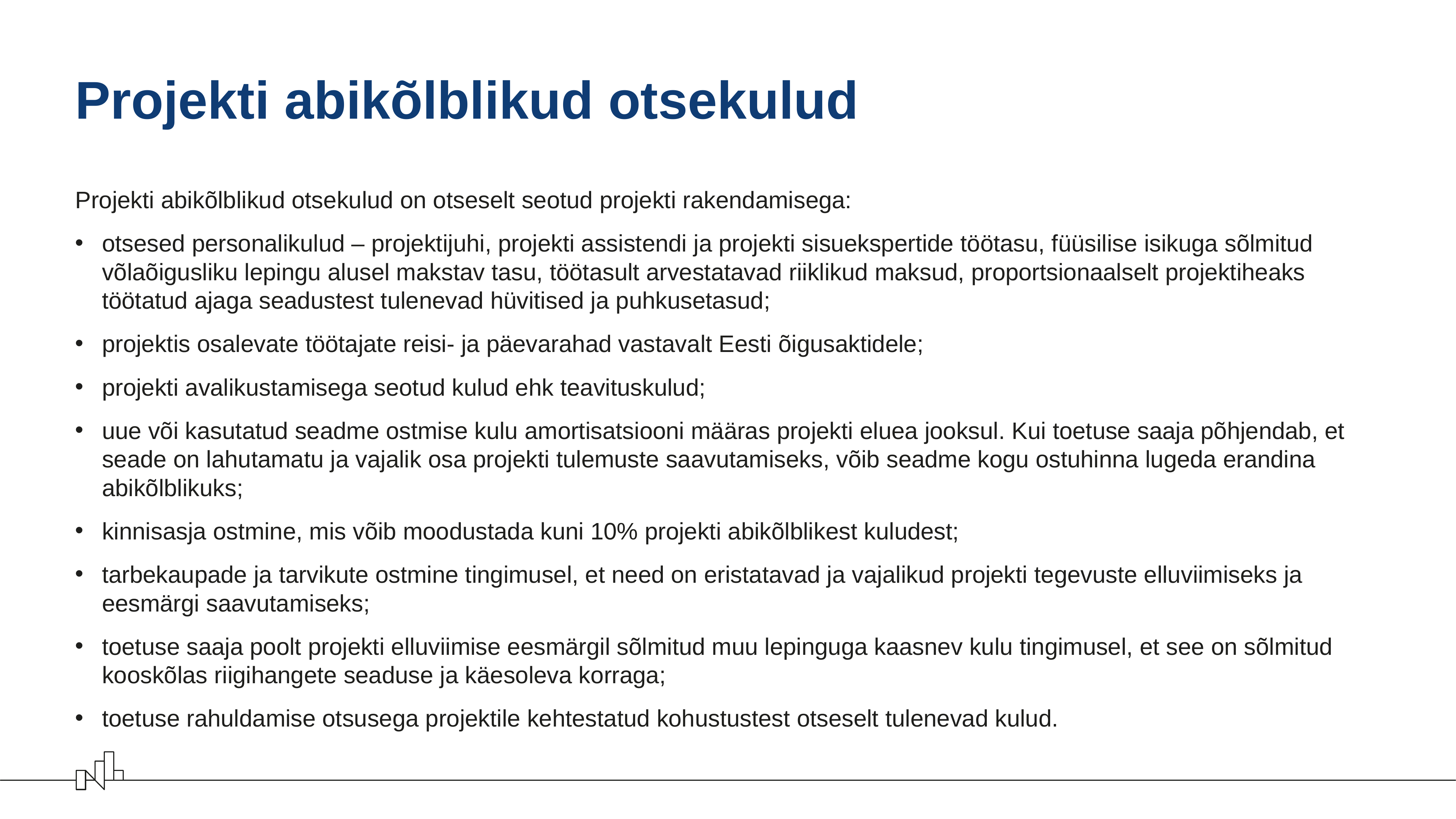

# Projekti abikõlblikud otsekulud
Projekti abikõlblikud otsekulud on otseselt seotud projekti rakendamisega:
otsesed personalikulud – projektijuhi, projekti assistendi ja projekti sisuekspertide töötasu, füüsilise isikuga sõlmitud võlaõigusliku lepingu alusel makstav tasu, töötasult arvestatavad riiklikud maksud, proportsionaalselt projektiheaks töötatud ajaga seadustest tulenevad hüvitised ja puhkusetasud;
projektis osalevate töötajate reisi- ja päevarahad vastavalt Eesti õigusaktidele;
projekti avalikustamisega seotud kulud ehk teavituskulud;
uue või kasutatud seadme ostmise kulu amortisatsiooni määras projekti eluea jooksul. Kui toetuse saaja põhjendab, et seade on lahutamatu ja vajalik osa projekti tulemuste saavutamiseks, võib seadme kogu ostuhinna lugeda erandina abikõlblikuks;
kinnisasja ostmine, mis võib moodustada kuni 10% projekti abikõlblikest kuludest;
tarbekaupade ja tarvikute ostmine tingimusel, et need on eristatavad ja vajalikud projekti tegevuste elluviimiseks ja eesmärgi saavutamiseks;
toetuse saaja poolt projekti elluviimise eesmärgil sõlmitud muu lepinguga kaasnev kulu tingimusel, et see on sõlmitud kooskõlas riigihangete seaduse ja käesoleva korraga;
toetuse rahuldamise otsusega projektile kehtestatud kohustustest otseselt tulenevad kulud.